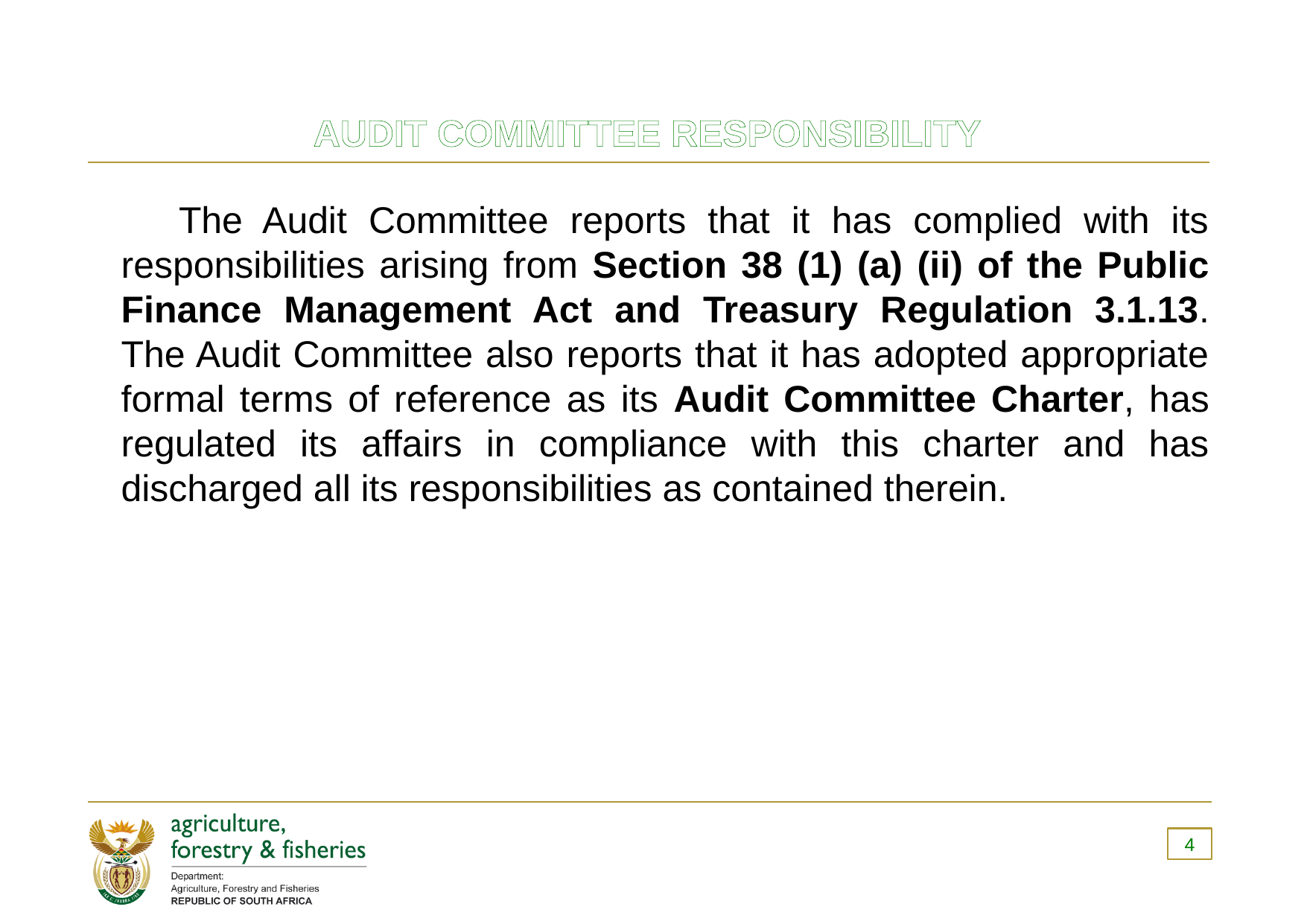

# Audit committee responsibility

     The Audit Committee reports that it has complied with its responsibilities arising from Section 38 (1) (a) (ii) of the Public Finance Management Act and Treasury Regulation 3.1.13. The Audit Committee also reports that it has adopted appropriate formal terms of reference as its Audit Committee Charter, has regulated its affairs in compliance with this charter and has discharged all its responsibilities as contained therein.

4